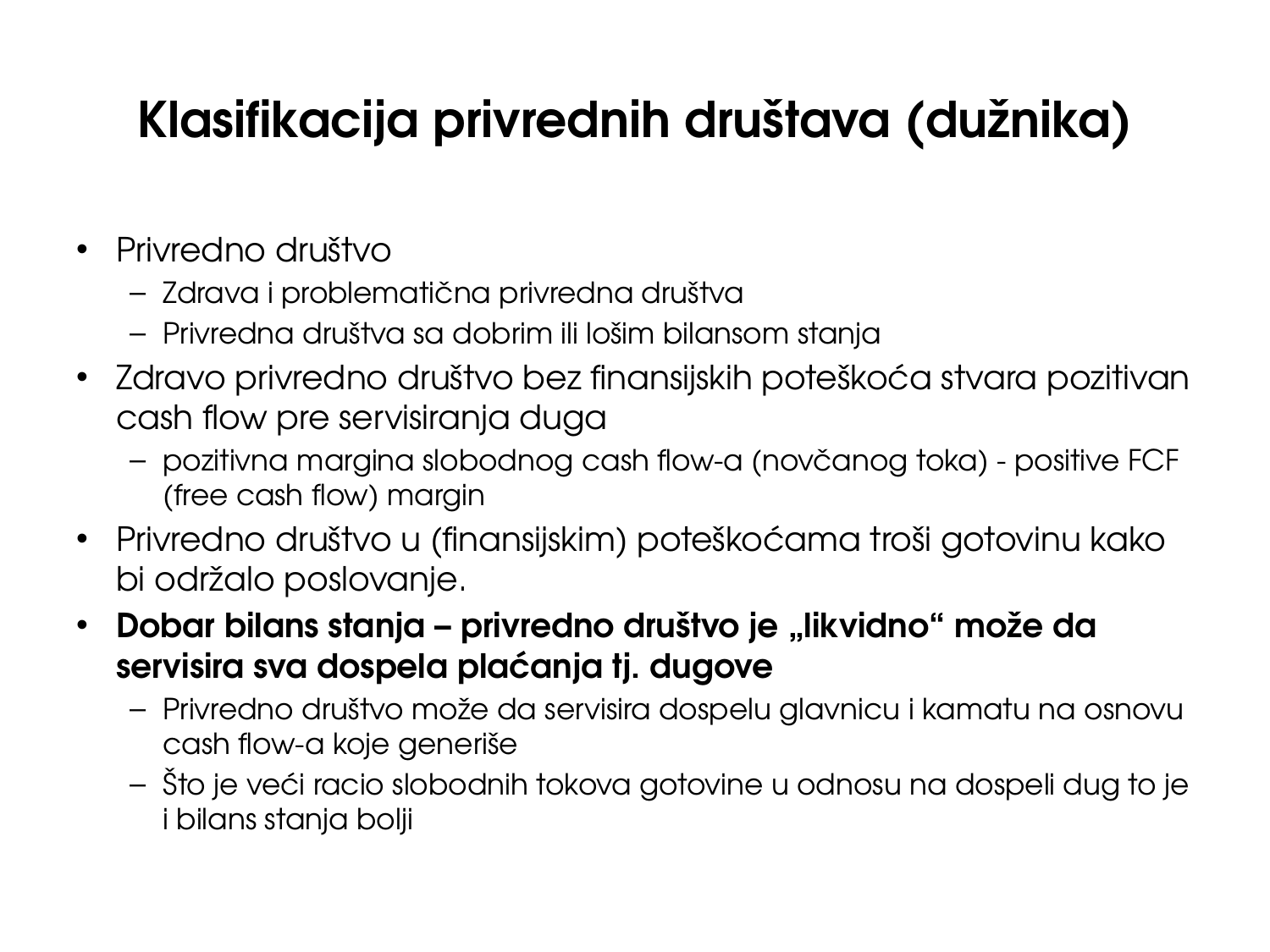

# Klasifikacija privrednih društava (dužnika)
Privredno društvo
Zdrava i problematična privredna društva
Privredna društva sa dobrim ili lošim bilansom stanja
Zdravo privredno društvo bez finansijskih poteškoća stvara pozitivan cash flow pre servisiranja duga
pozitivna margina slobodnog cash flow-a (novčanog toka) - positive FCF (free cash flow) margin
Privredno društvo u (finansijskim) poteškoćama troši gotovinu kako bi održalo poslovanje.
Dobar bilans stanja – privredno društvo je „likvidno“ može da servisira sva dospela plaćanja tj. dugove
Privredno društvo može da servisira dospelu glavnicu i kamatu na osnovu cash flow-a koje generiše
Što je veći racio slobodnih tokova gotovine u odnosu na dospeli dug to je i bilans stanja bolji